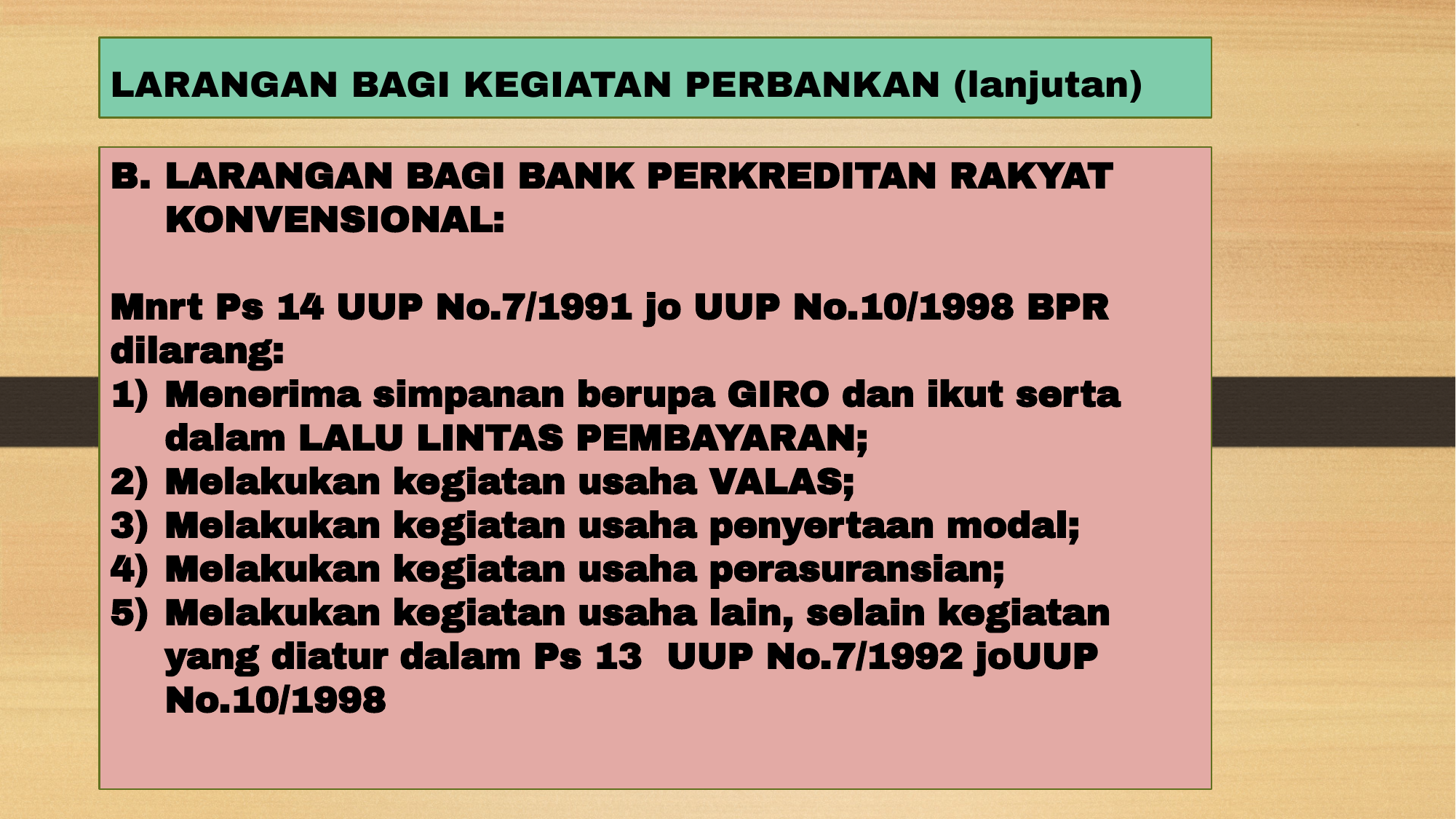

LARANGAN BAGI KEGIATAN PERBANKAN (lanjutan)

LARANGAN BAGI BANK PERKREDITAN RAKYAT KONVENSIONAL:

Mnrt Ps 14 UUP No.7/1991 jo UUP No.10/1998 BPR dilarang:
Menerima simpanan berupa GIRO dan ikut serta dalam LALU LINTAS PEMBAYARAN;
Melakukan kegiatan usaha VALAS;
Melakukan kegiatan usaha penyertaan modal;
Melakukan kegiatan usaha perasuransian;
Melakukan kegiatan usaha lain, selain kegiatan yang diatur dalam Ps 13  UUP No.7/1992 joUUP No.10/1998

# Pengertian Sistem Keuangan dan Sistem Keuangan Indonesia Sistem Moneter Indonesia Sistem Perbankan Indonesia Bank Umum  dan Bank Perkreditan Rakyat Bank Konvensional dan Bank Syariah